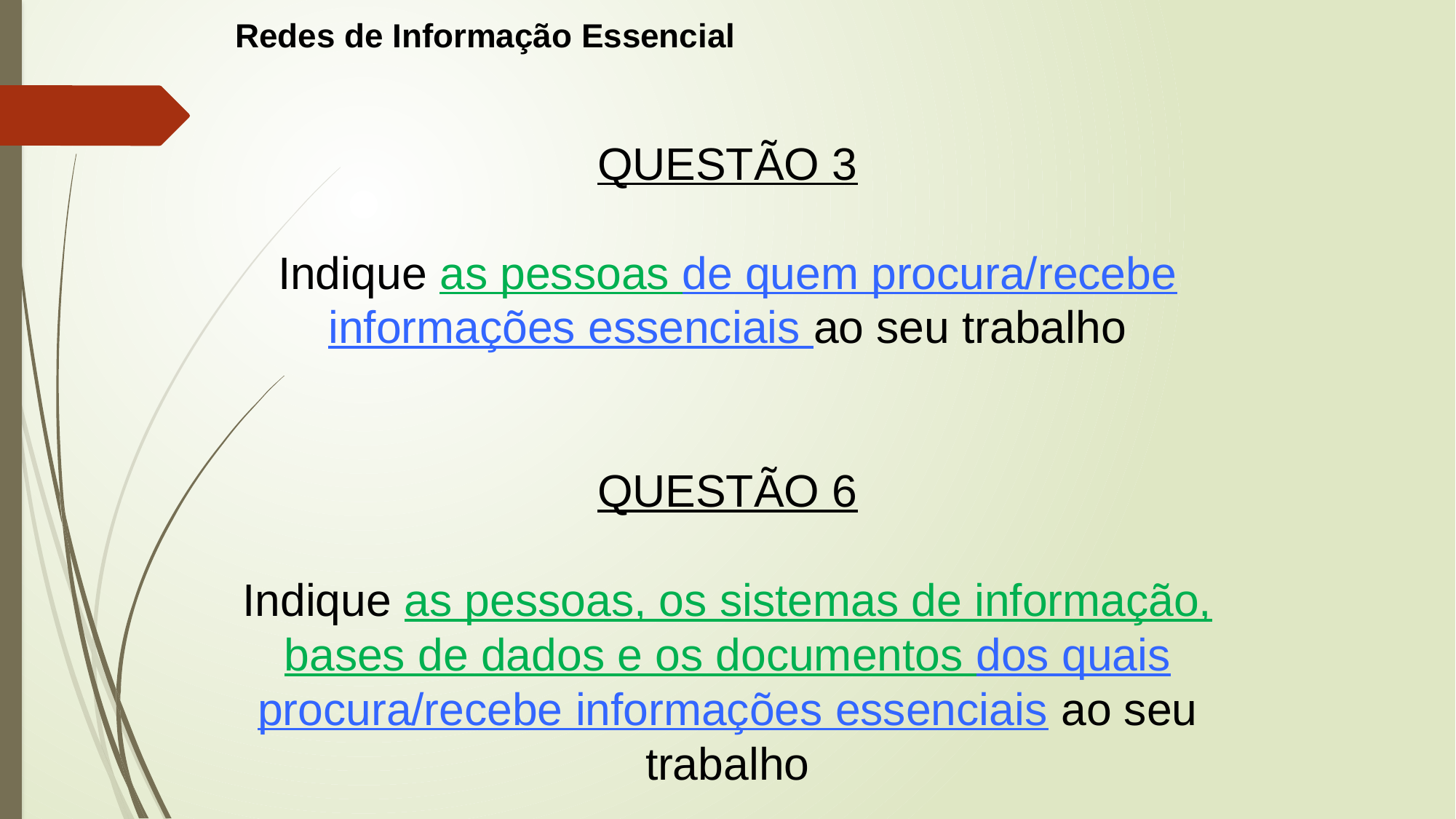

Redes de Informação Essencial

QUESTÃO 3

Indique as pessoas de quem procura/recebe informações essenciais ao seu trabalho

QUESTÃO 6

Indique as pessoas, os sistemas de informação, bases de dados e os documentos dos quais procura/recebe informações essenciais ao seu trabalho